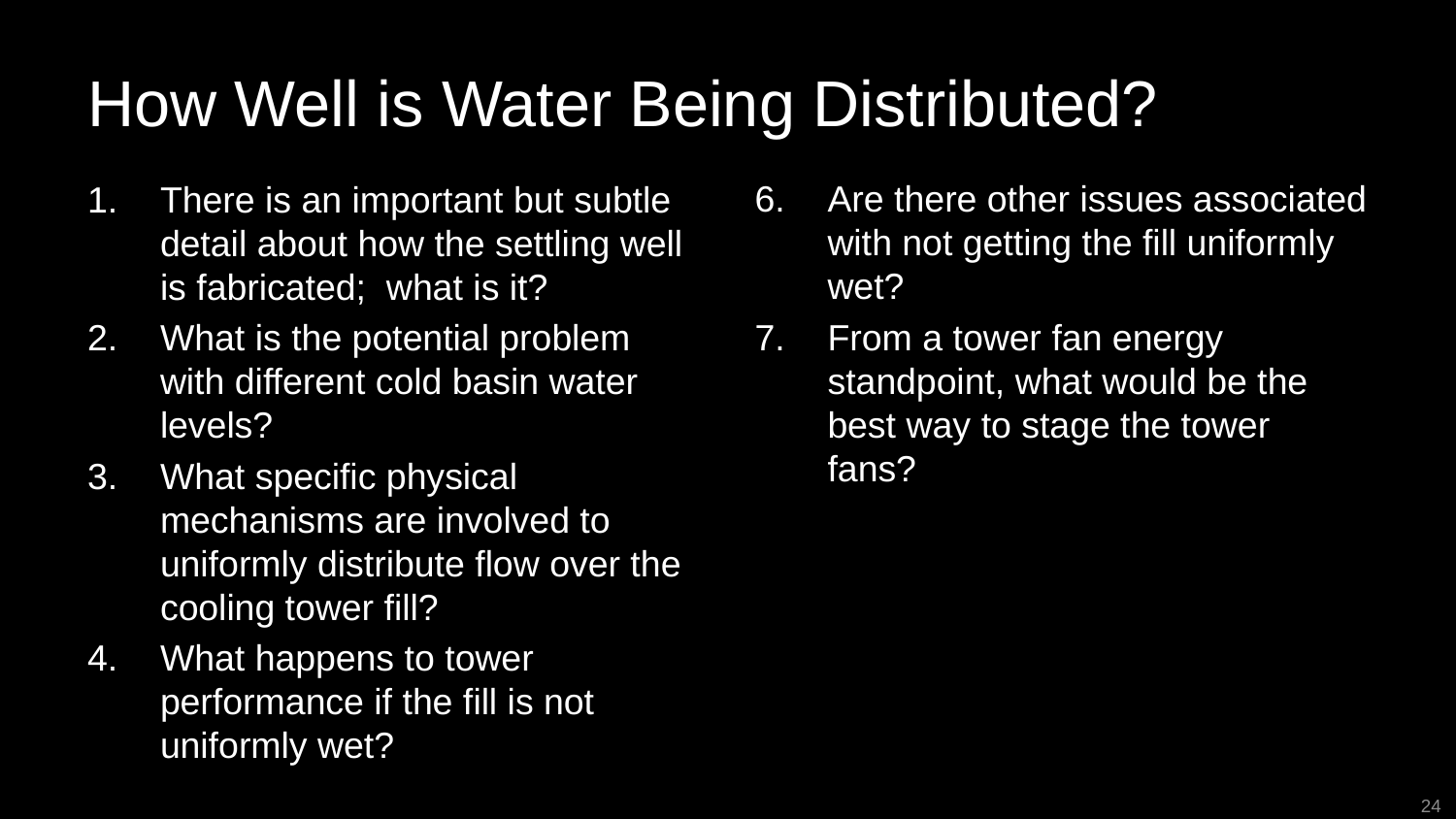

# How Well is Water Being Distributed?
Are there other issues associated with not getting the fill uniformly wet?
From a tower fan energy standpoint, what would be the best way to stage the tower fans?
There is an important but subtle detail about how the settling well is fabricated;  what is it?
What is the potential problem with different cold basin water levels?
What specific physical mechanisms are involved to uniformly distribute flow over the cooling tower fill?
What happens to tower performance if the fill is not uniformly wet?
24